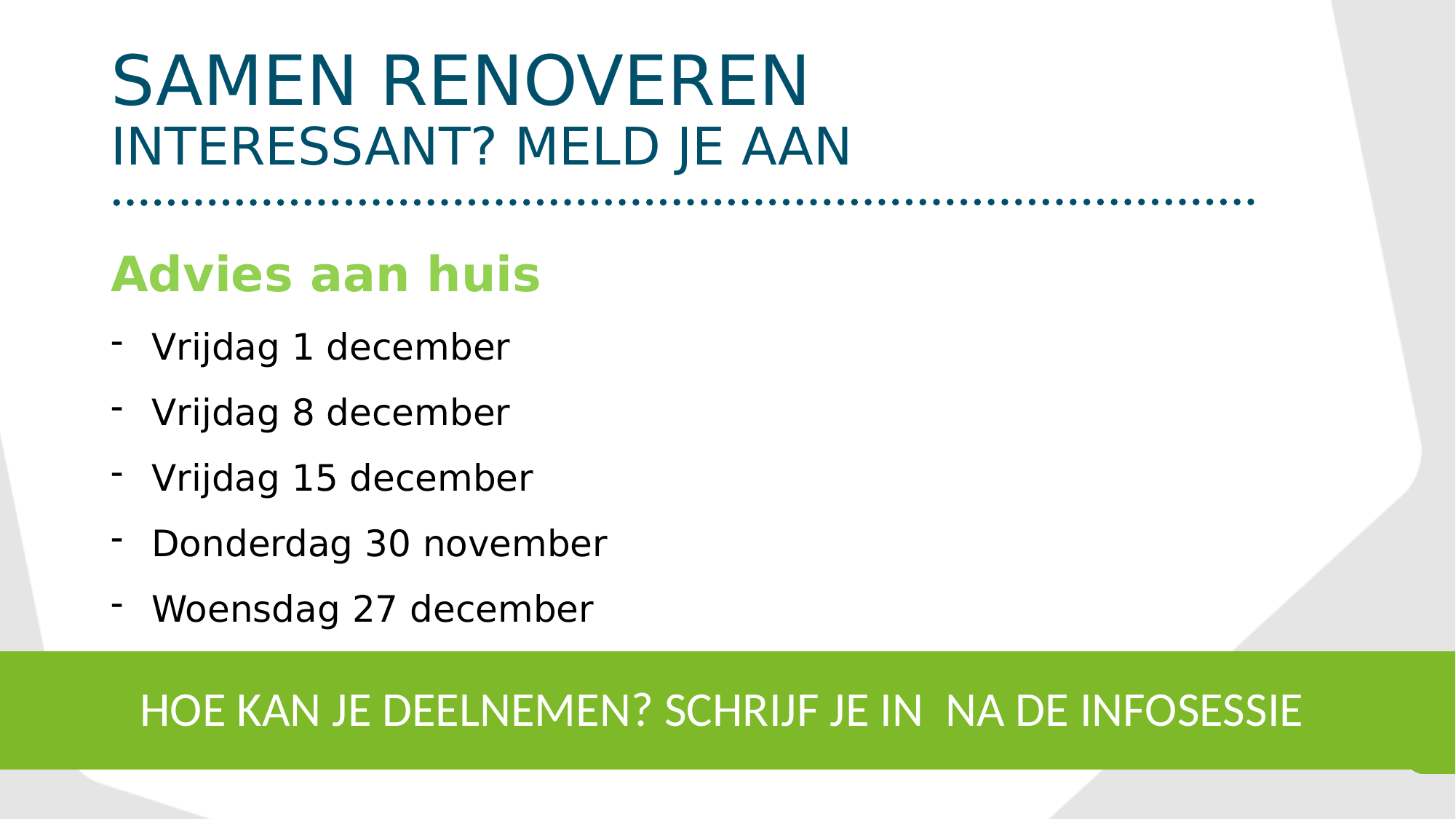

# Samen renoveren Interessant? Meld je aan

Advies aan huis
Vrijdag 1 december
Vrijdag 8 december
Vrijdag 15 december
Donderdag 30 november
Woensdag 27 december

Hoe kan je deelnemen? Schrijf je in  na de infosessie